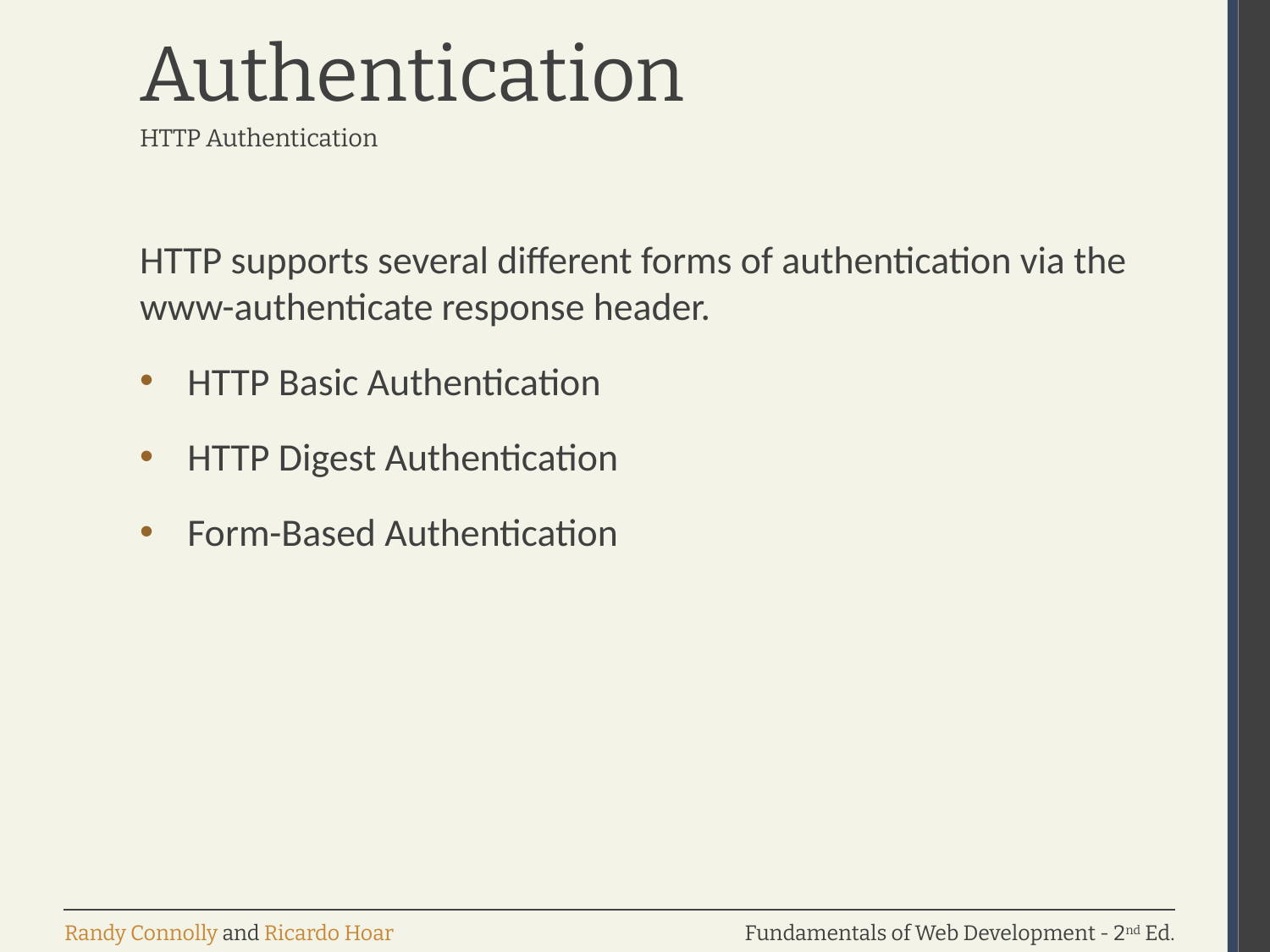

# Authentication
HTTP Authentication
HTTP supports several different forms of authentication via the www-authenticate response header.
HTTP Basic Authentication
HTTP Digest Authentication
Form-Based Authentication